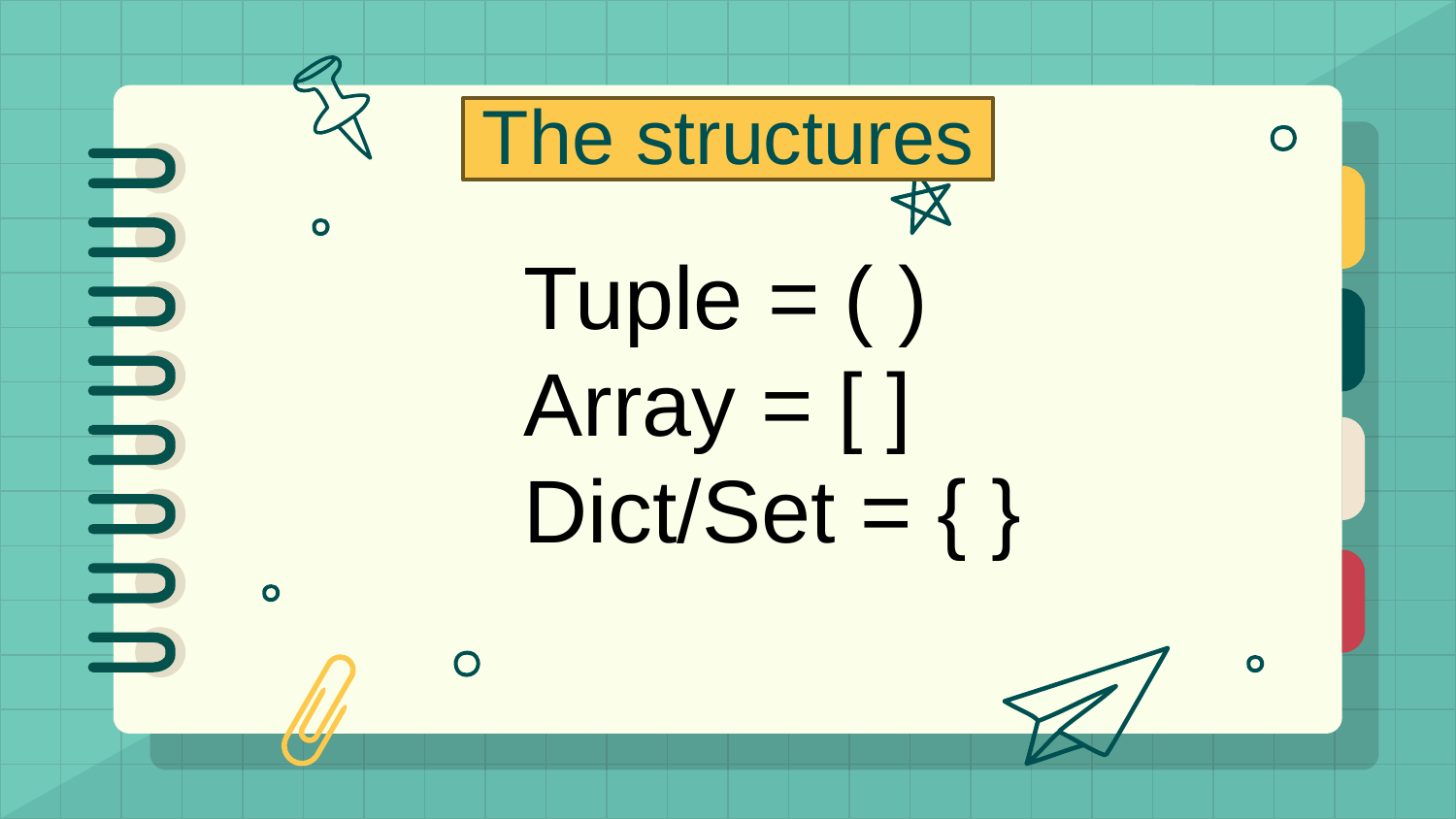

# The structures
Tuple = ( )
Array = [ ]
Dict/Set = { }